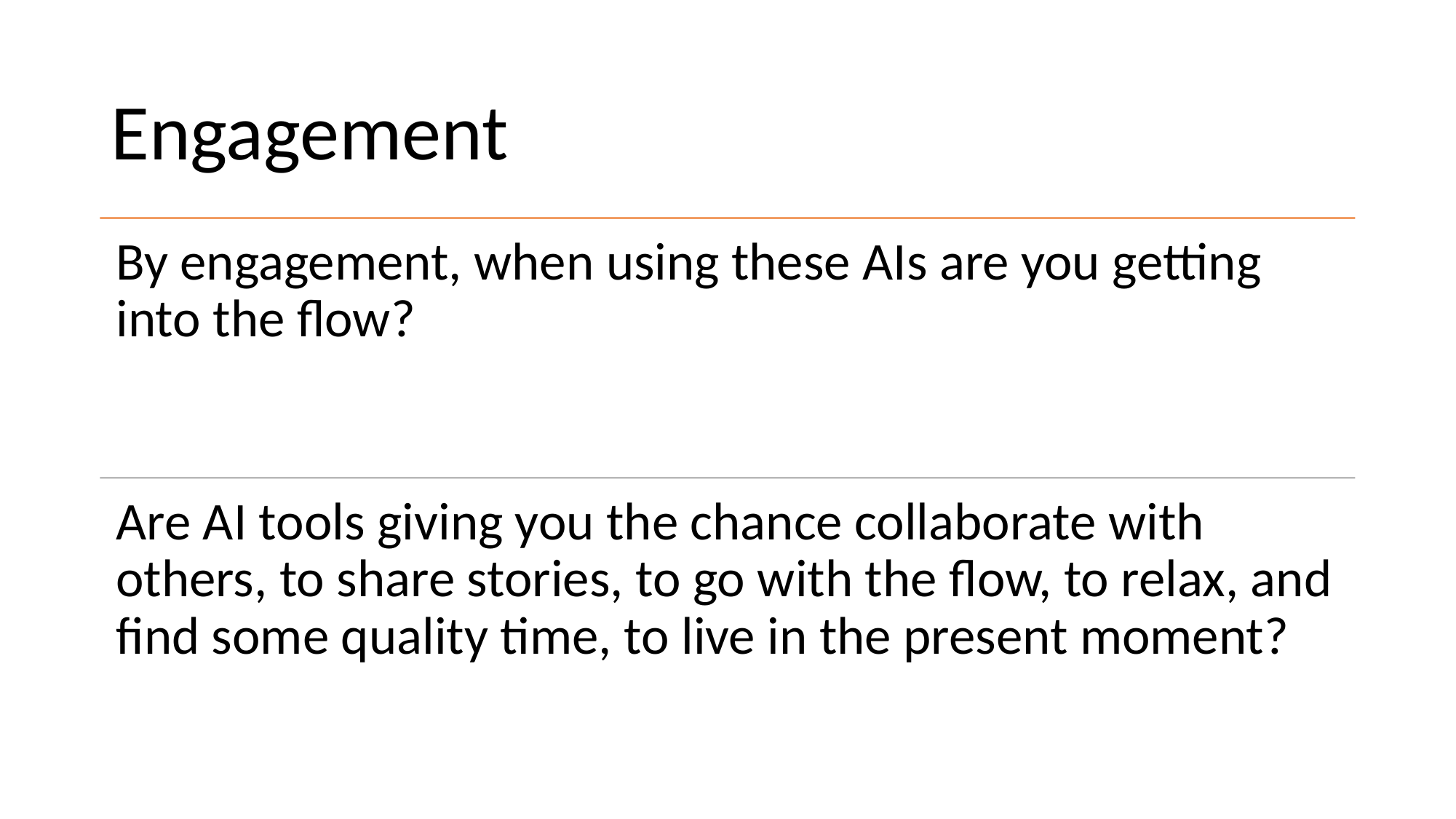

# Engagement
By engagement, when using these AIs are you getting into the flow?
Are AI tools giving you the chance collaborate with others, to share stories, to go with the flow, to relax, and find some quality time, to live in the present moment?